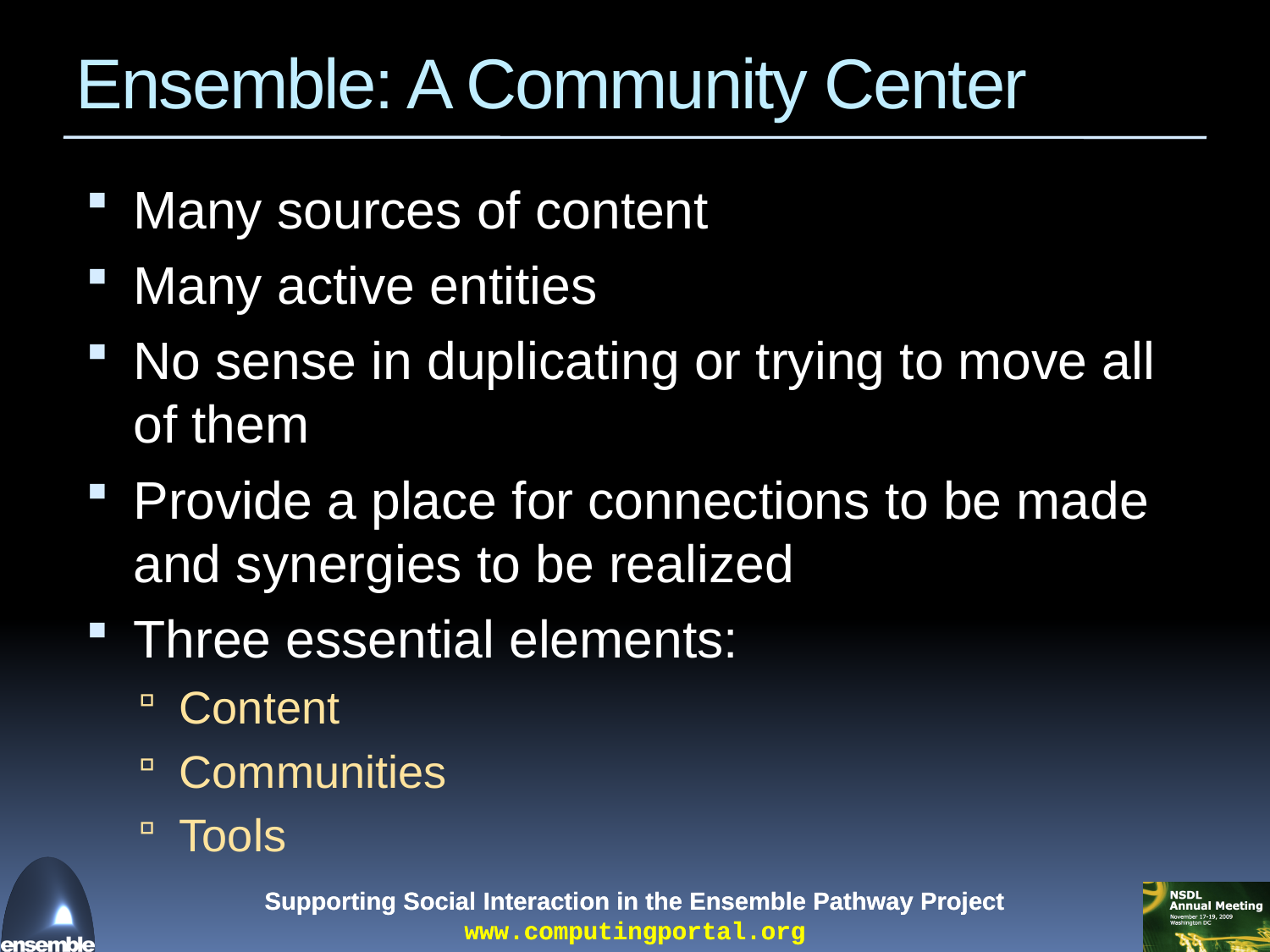

# Ensemble: A Community Center
Many sources of content
Many active entities
No sense in duplicating or trying to move all of them
Provide a place for connections to be made and synergies to be realized
Three essential elements:
Content
Communities
Tools